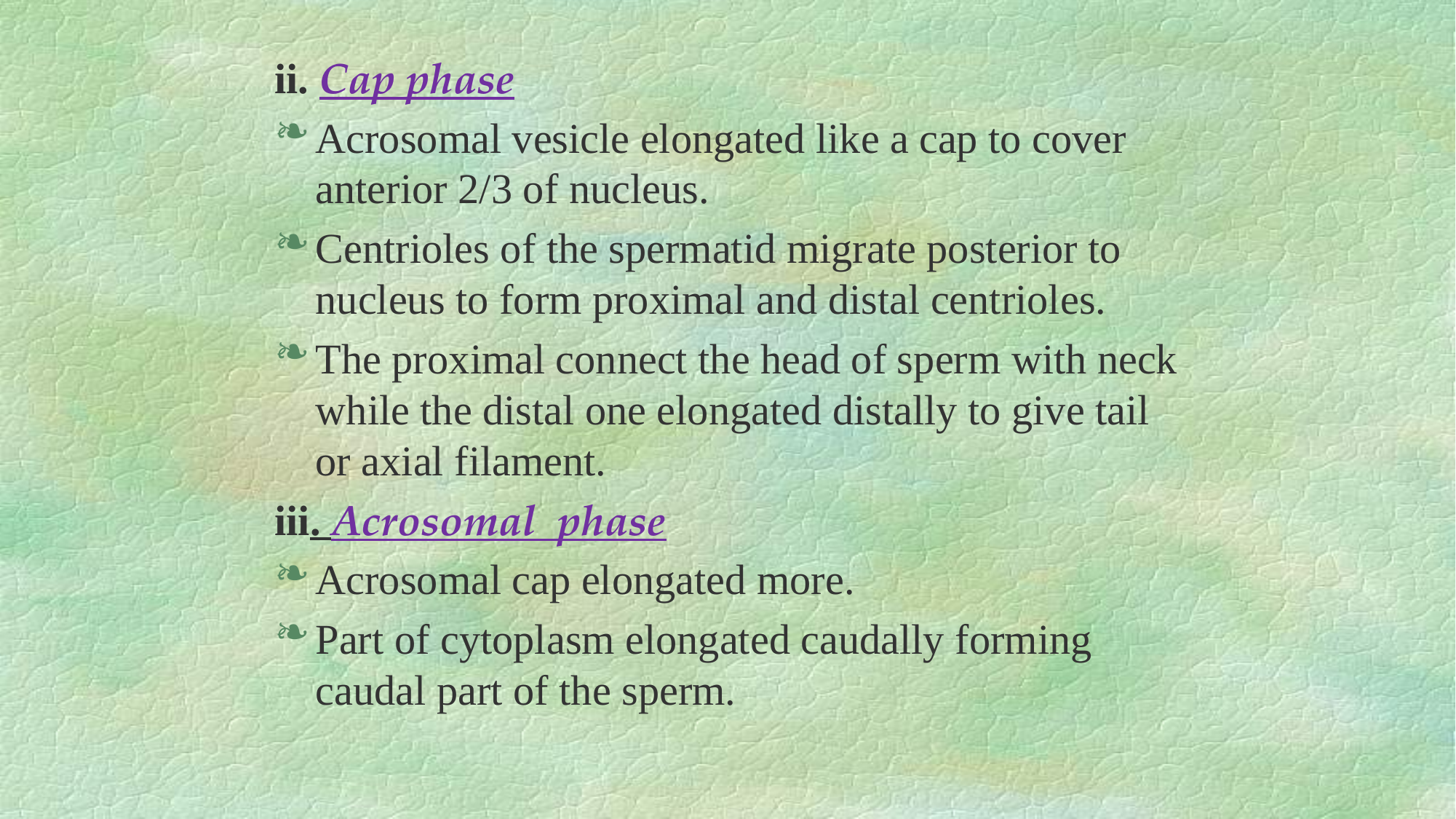

ii. Cap phase
Acrosomal vesicle elongated like a cap to cover anterior 2/3 of nucleus.
Centrioles of the spermatid migrate posterior to nucleus to form proximal and distal centrioles.
The proximal connect the head of sperm with neck while the distal one elongated distally to give tail or axial filament.
iii. Acrosomal  phase
Acrosomal cap elongated more.
Part of cytoplasm elongated caudally forming caudal part of the sperm.